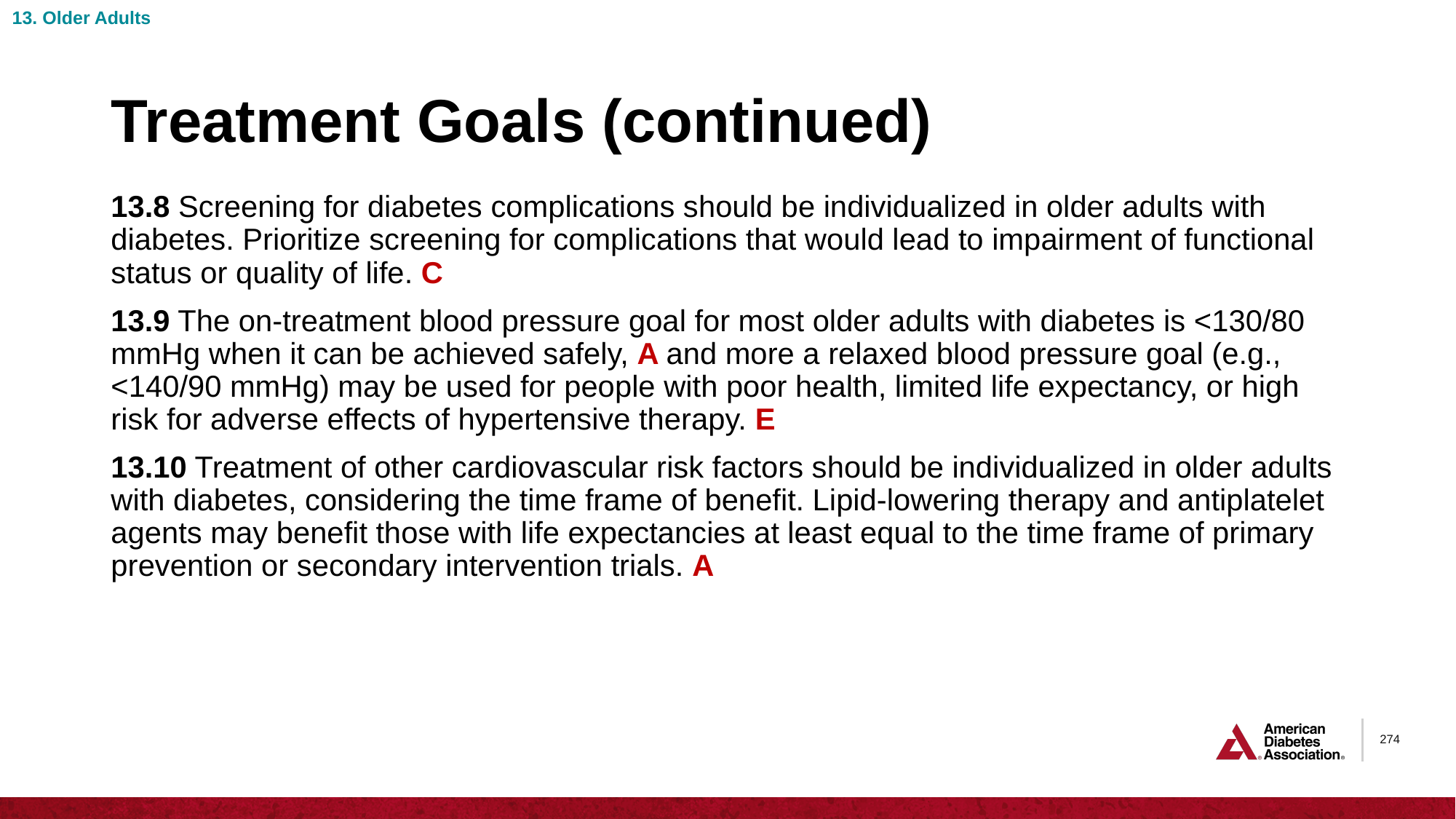

13. Older Adults
# Treatment Goals (continued)
13.8 Screening for diabetes complications should be individualized in older adults with diabetes. Prioritize screening for complications that would lead to impairment of functional status or quality of life. C
13.9 The on-treatment blood pressure goal for most older adults with diabetes is <130/80 mmHg when it can be achieved safely, A and more a relaxed blood pressure goal (e.g., <140/90 mmHg) may be used for people with poor health, limited life expectancy, or high risk for adverse effects of hypertensive therapy. E
13.10 Treatment of other cardiovascular risk factors should be individualized in older adults with diabetes, considering the time frame of benefit. Lipid-lowering therapy and antiplatelet agents may benefit those with life expectancies at least equal to the time frame of primary prevention or secondary intervention trials. A
274